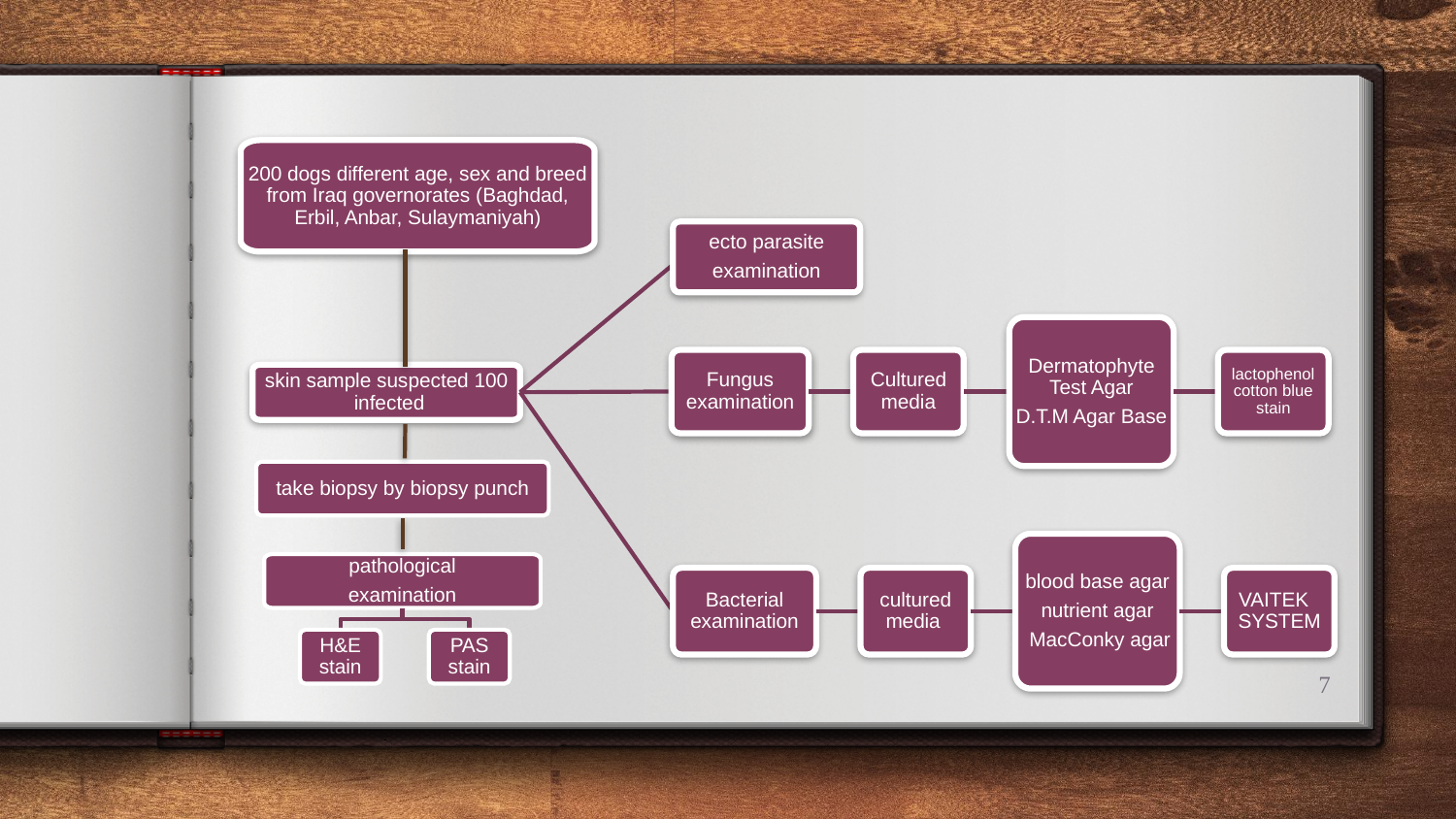

200 dogs different age, sex and breed from Iraq governorates (Baghdad, Erbil, Anbar, Sulaymaniyah)
ecto parasite
examination

Dermatophyte Test Agar
D.T.M Agar Base

Fungus examination
Cultured media
lactophenol cotton blue stain
100 skin sample suspected infected

blood base agar
nutrient agar
MacConky agar
Bacterial examination
cultured media
VAITEK   SYSTEM

take biopsy by biopsy punch

pathological
examination

H&E stain
PAS stain
7